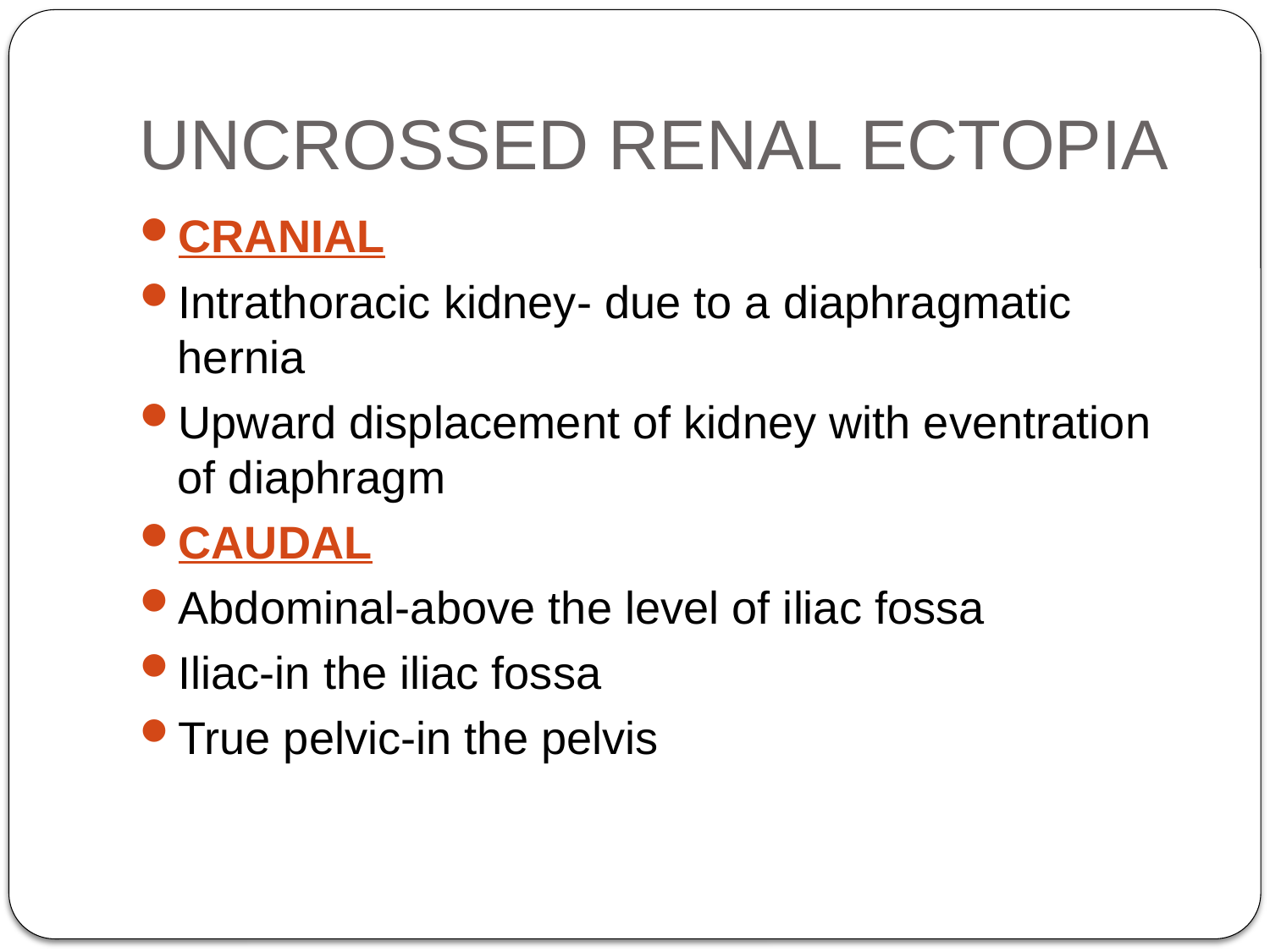

# UNCROSSED RENAL ECTOPIA
CRANIAL
Intrathoracic kidney- due to a diaphragmatic hernia
Upward displacement of kidney with eventration of diaphragm
CAUDAL
Abdominal-above the level of iliac fossa
Iliac-in the iliac fossa
True pelvic-in the pelvis